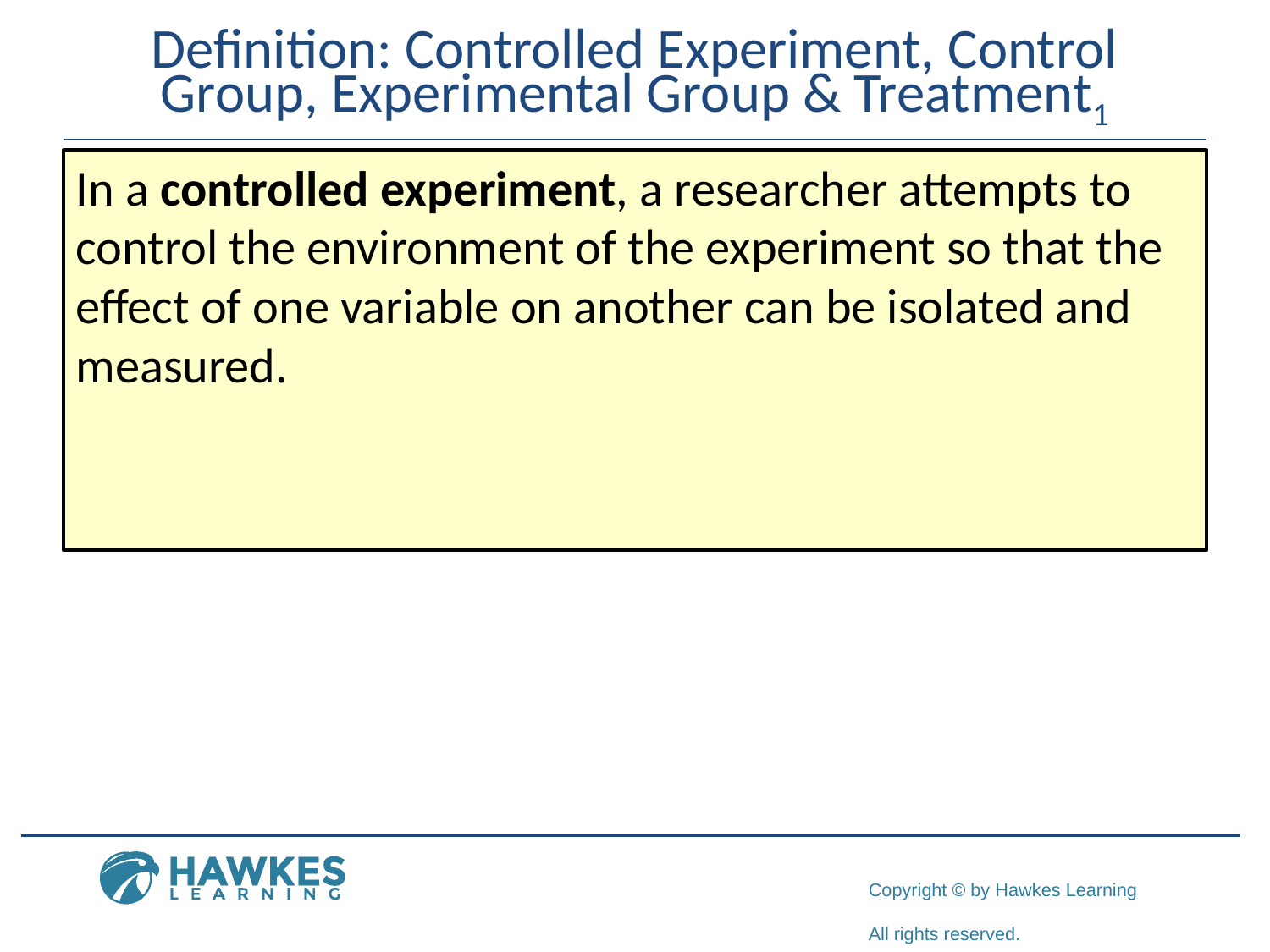

# Definition: Controlled Experiment, Control Group, Experimental Group & Treatment1
In a controlled experiment, a researcher attempts to control the environment of the experiment so that the effect of one variable on another can be isolated and measured.